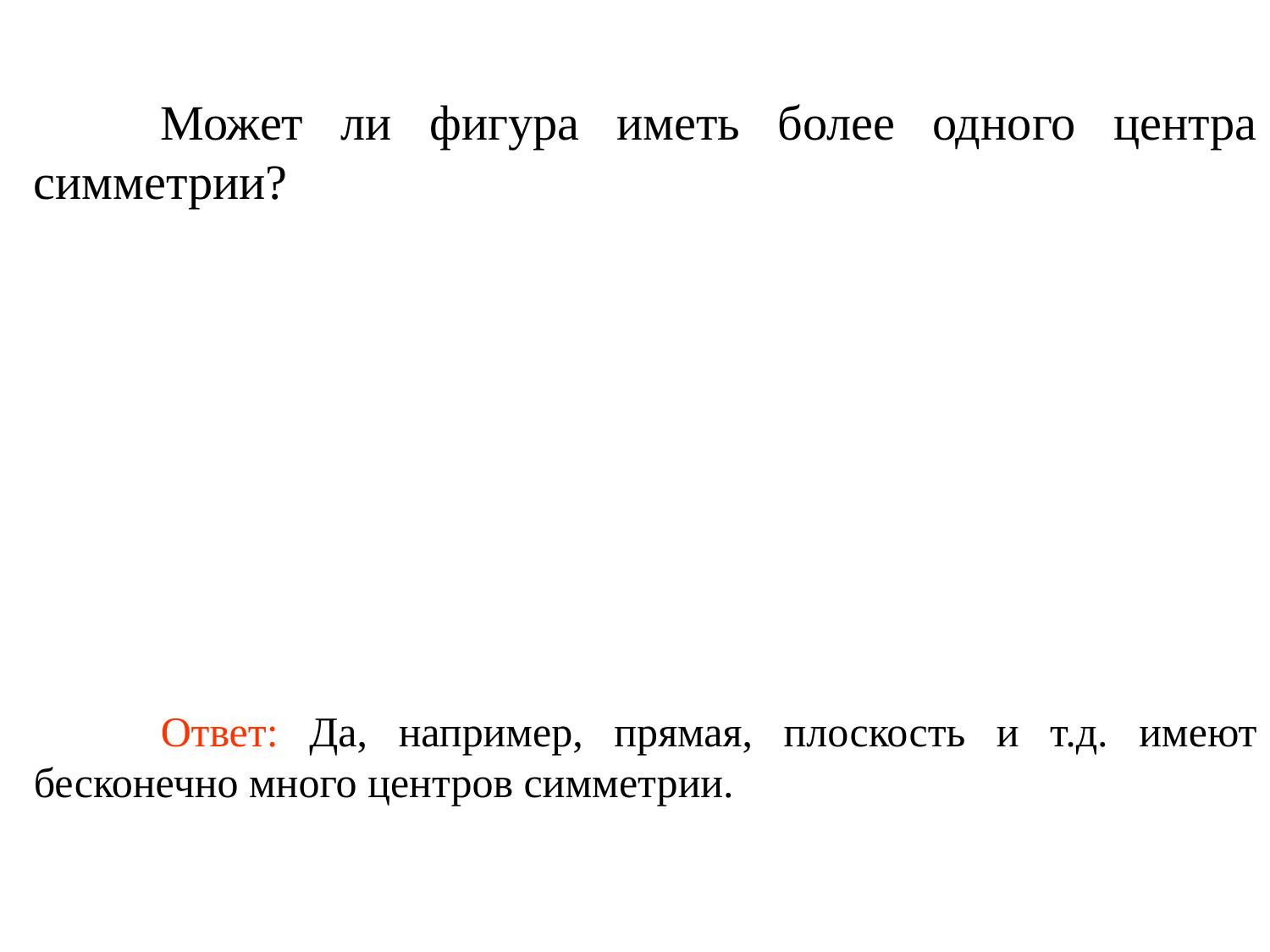

Может ли фигура иметь более одного центра симметрии?
	Ответ: Да, например, прямая, плоскость и т.д. имеют бесконечно много центров симметрии.